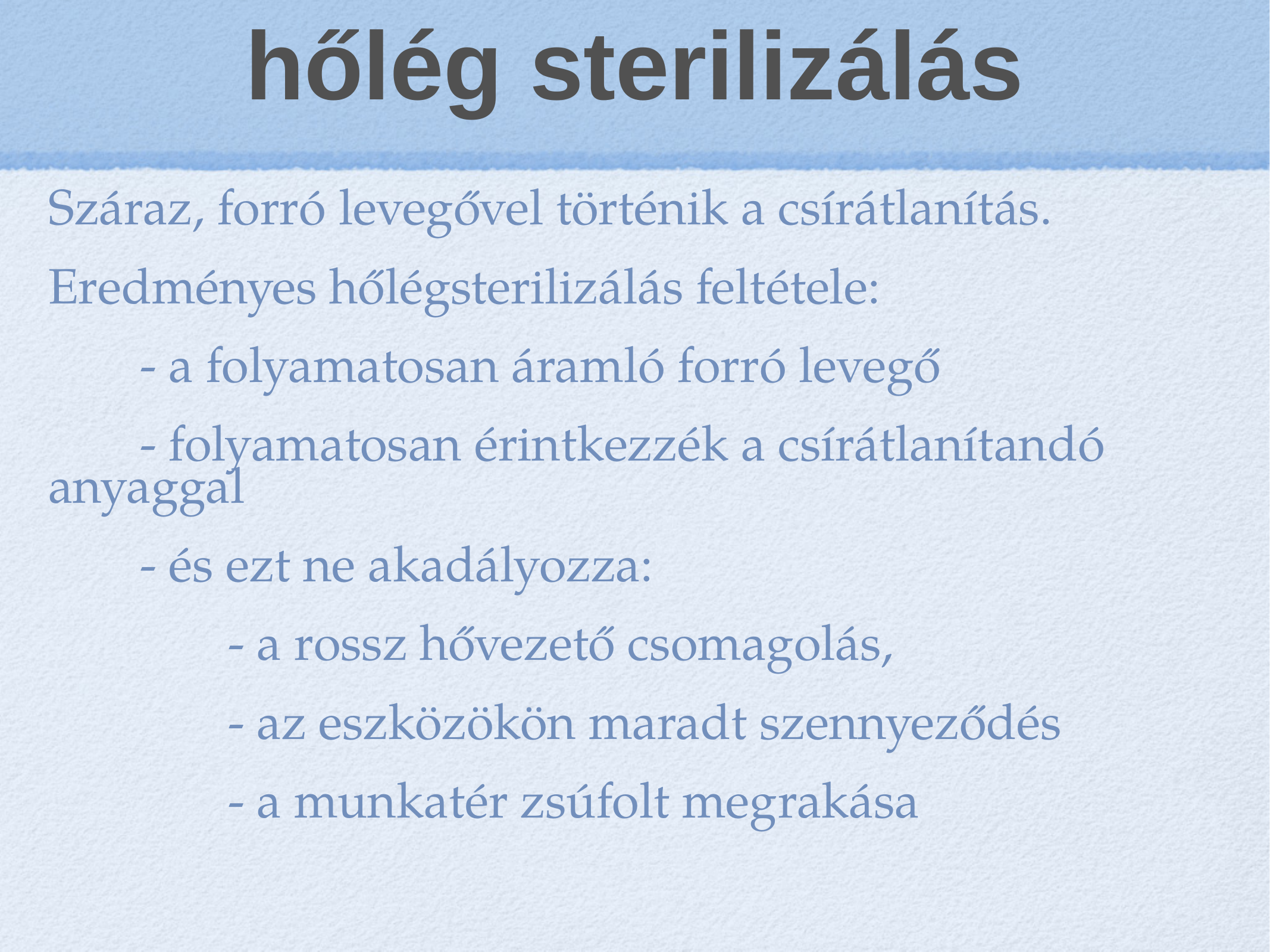

# hőlég sterilizálás
Száraz, forró levegővel történik a csírátlanítás.
Eredményes hőlégsterilizálás feltétele:
- a folyamatosan áramló forró levegő
- folyamatosan érintkezzék a csírátlanítandó anyaggal
- és ezt ne akadályozza:
- a rossz hővezető csomagolás,
- az eszközökön maradt szennyeződés
- a munkatér zsúfolt megrakása